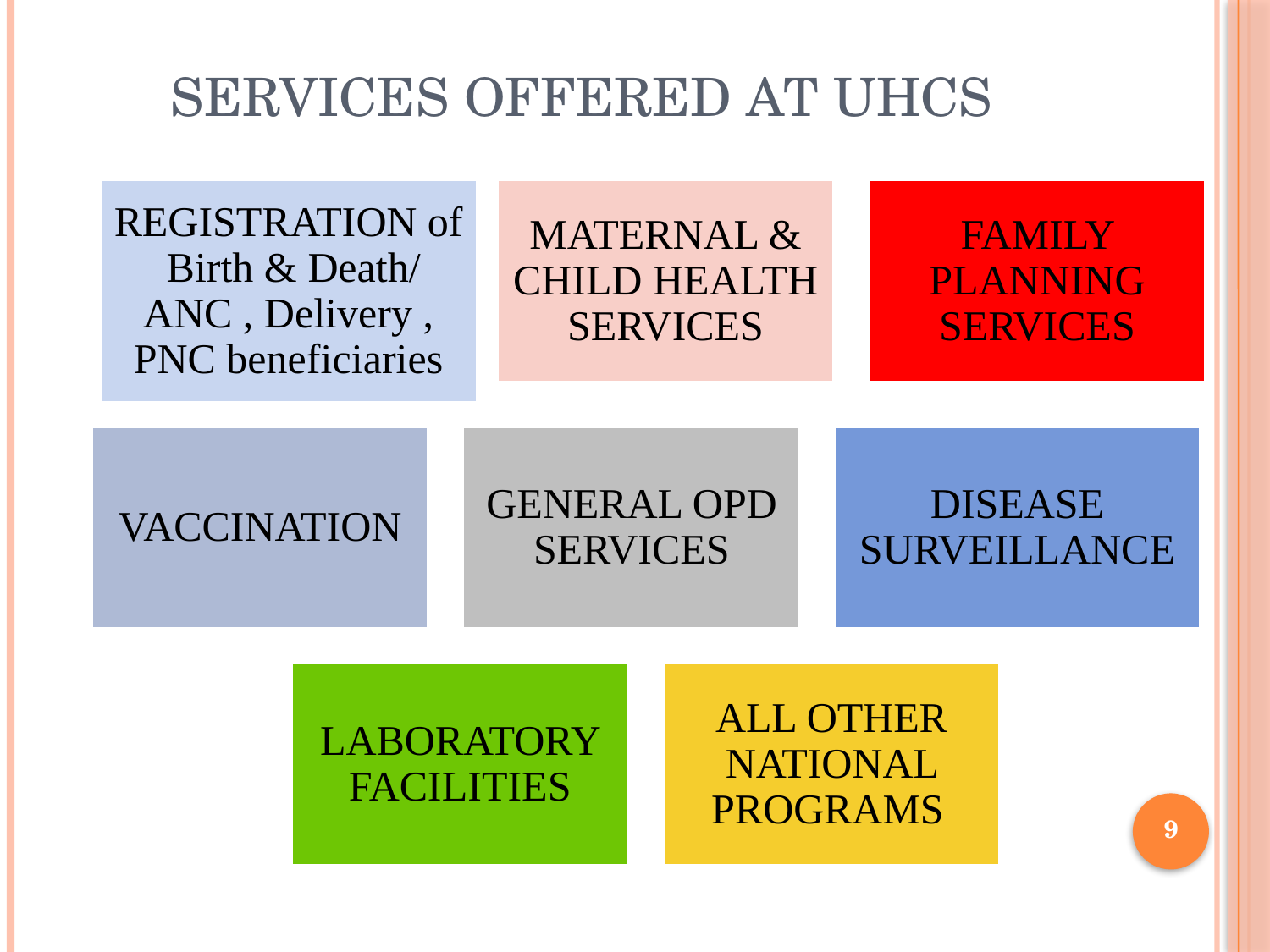

# SERVICES OFFERED AT UHCs
REGISTRATION of  Birth & Death/ ANC , Delivery , PNC beneficiaries
MATERNAL & CHILD HEALTH SERVICES
FAMILY PLANNING SERVICES
VACCINATION
GENERAL OPD SERVICES
DISEASE SURVEILLANCE
LABORATORY FACILITIES
ALL OTHER NATIONAL PROGRAMS
9